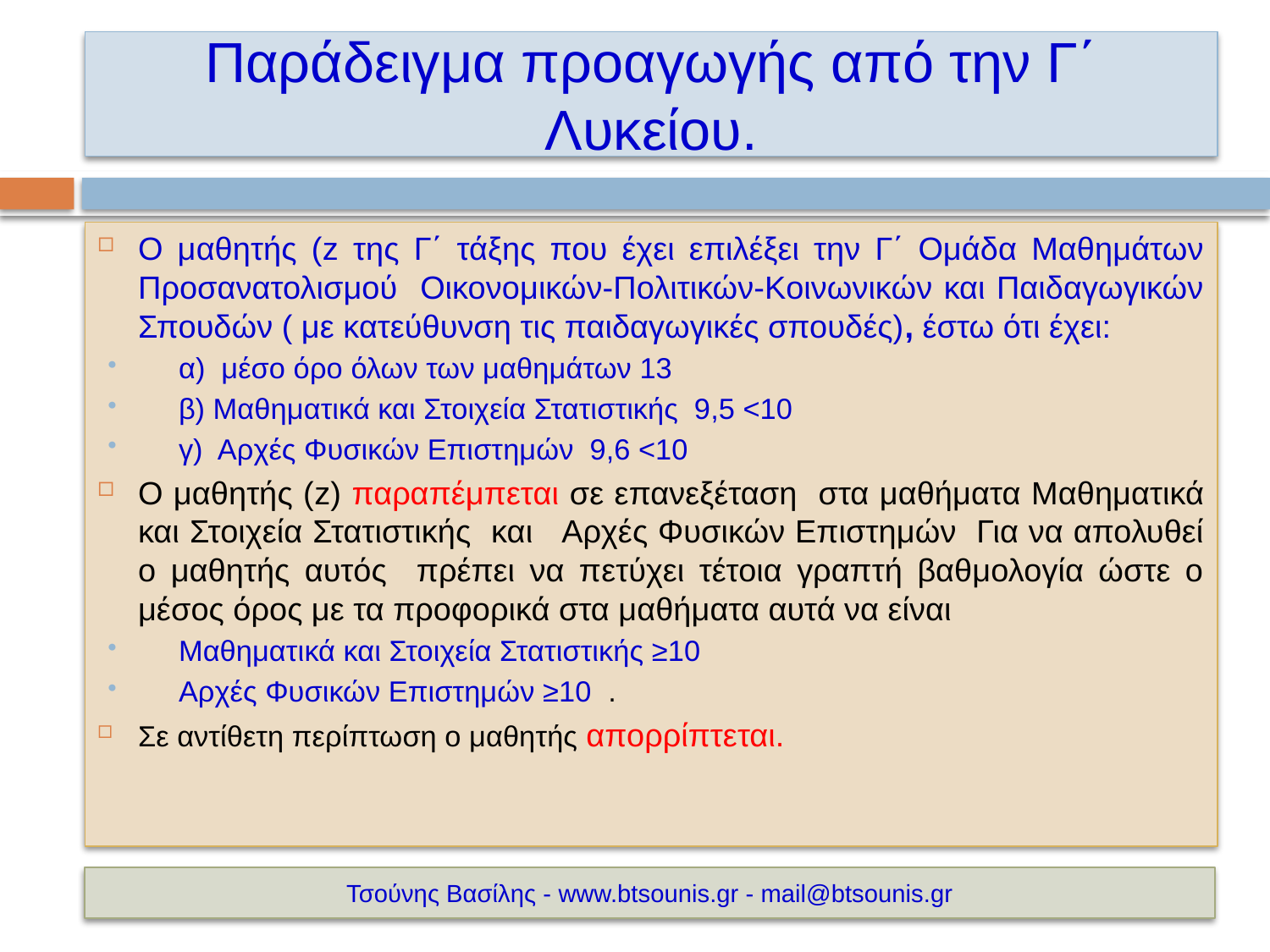

# Παράδειγμα προαγωγής από την Γ΄ Λυκείου.
Ο μαθητής (z της Γ΄ τάξης που έχει επιλέξει την Γ΄ Ομάδα Μαθημάτων Προσανατολισμού  Οικονομικών-Πολιτικών-Κοινωνικών και Παιδαγωγικών Σπουδών ( με κατεύθυνση τις παιδαγωγικές σπουδές), έστω ότι έχει:
α)  μέσο όρο όλων των μαθημάτων 13
β) Μαθηματικά και Στοιχεία Στατιστικής  9,5 <10
γ)  Αρχές Φυσικών Επιστημών  9,6 <10
Ο μαθητής (z) παραπέμπεται σε επανεξέταση  στα μαθήματα Μαθηματικά και Στοιχεία Στατιστικής  και   Αρχές Φυσικών Επιστημών  Για να απολυθεί ο μαθητής αυτός  πρέπει να πετύχει τέτοια γραπτή βαθμολογία ώστε ο μέσος όρος με τα προφορικά στα μαθήματα αυτά να είναι
Μαθηματικά και Στοιχεία Στατιστικής ≥10
Αρχές Φυσικών Επιστημών ≥10  .
Σε αντίθετη περίπτωση ο μαθητής απορρίπτεται.

Τσούνης Βασίλης - www.btsounis.gr - mail@btsounis.gr